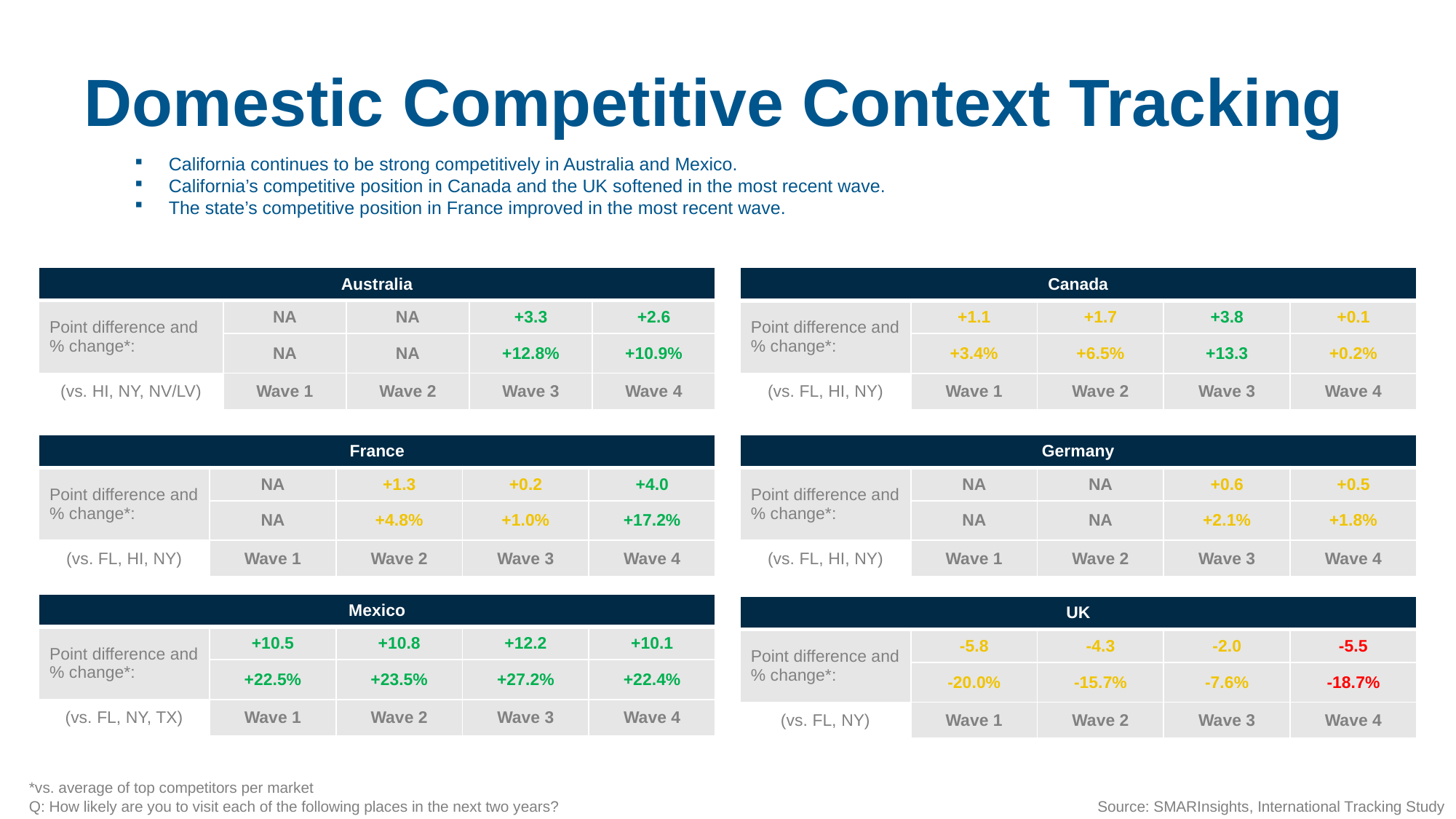

Domestic Competitive Context Tracking
California continues to be strong competitively in Australia and Mexico.
California’s competitive position in Canada and the UK softened in the most recent wave.
The state’s competitive position in France improved in the most recent wave.

| Australia | Canada |  |  |  |
| --- | --- | --- | --- | --- |
| Point difference and % change\*: | NA | NA | +3.3 | +2.6 |
|  | NA | NA | +12.8% | +10.9% |
| (vs. HI, NY, NV/LV) | Wave 1 | Wave 2 | Wave 3 | Wave 4 |
| Canada | Canada |  |  |  |
| --- | --- | --- | --- | --- |
| Point difference and % change\*: | +1.1 | +1.7 | +3.8 | +0.1 |
|  | +3.4% | +6.5% | +13.3 | +0.2% |
| (vs. FL, HI, NY) | Wave 1 | Wave 2 | Wave 3 | Wave 4 |
| France | Canada |  |  |  |
| --- | --- | --- | --- | --- |
| Point difference and % change\*: | NA | +1.3 | +0.2 | +4.0 |
|  | NA | +4.8% | +1.0% | +17.2% |
| (vs. FL, HI, NY) | Wave 1 | Wave 2 | Wave 3 | Wave 4 |
| Germany | Canada |  |  |  |
| --- | --- | --- | --- | --- |
| Point difference and % change\*: | NA | NA | +0.6 | +0.5 |
|  | NA | NA | +2.1% | +1.8% |
| (vs. FL, HI, NY) | Wave 1 | Wave 2 | Wave 3 | Wave 4 |
| Mexico | Canada |  |  |  |
| --- | --- | --- | --- | --- |
| Point difference and % change\*: | +10.5 | +10.8 | +12.2 | +10.1 |
|  | +22.5% | +23.5% | +27.2% | +22.4% |
| (vs. FL, NY, TX) | Wave 1 | Wave 2 | Wave 3 | Wave 4 |
| UK | Canada |  |  |  |
| --- | --- | --- | --- | --- |
| Point difference and % change\*: | -5.8 | -4.3 | -2.0 | -5.5 |
|  | -20.0% | -15.7% | -7.6% | -18.7% |
| (vs. FL, NY) | Wave 1 | Wave 2 | Wave 3 | Wave 4 |
*vs. average of top competitors per market
Q: How likely are you to visit each of the following places in the next two years?

Source: SMARInsights, International Tracking Study